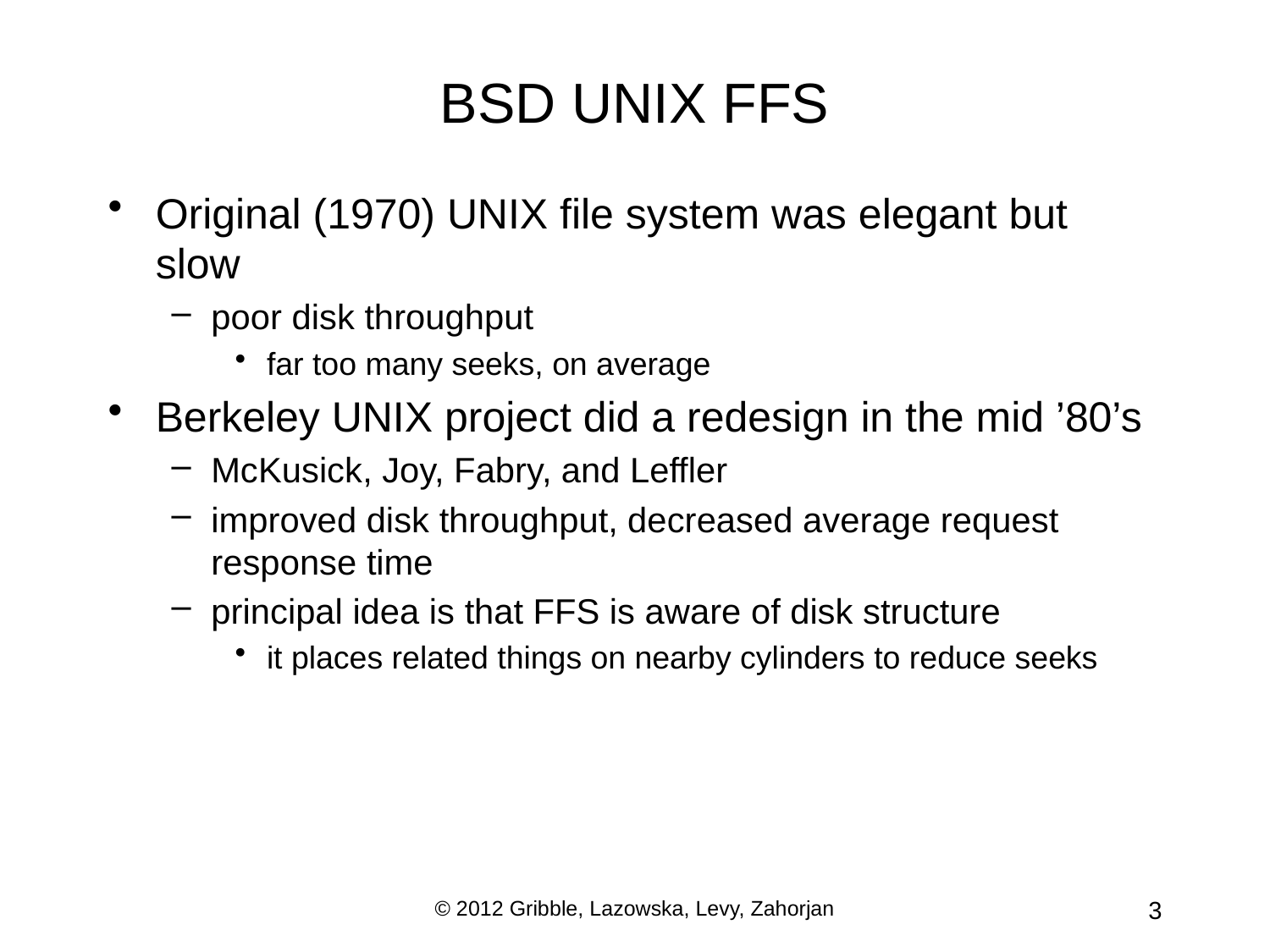

# BSD UNIX FFS
Original (1970) UNIX file system was elegant but slow
poor disk throughput
far too many seeks, on average
Berkeley UNIX project did a redesign in the mid ’80’s
McKusick, Joy, Fabry, and Leffler
improved disk throughput, decreased average request response time
principal idea is that FFS is aware of disk structure
it places related things on nearby cylinders to reduce seeks
© 2012 Gribble, Lazowska, Levy, Zahorjan
3